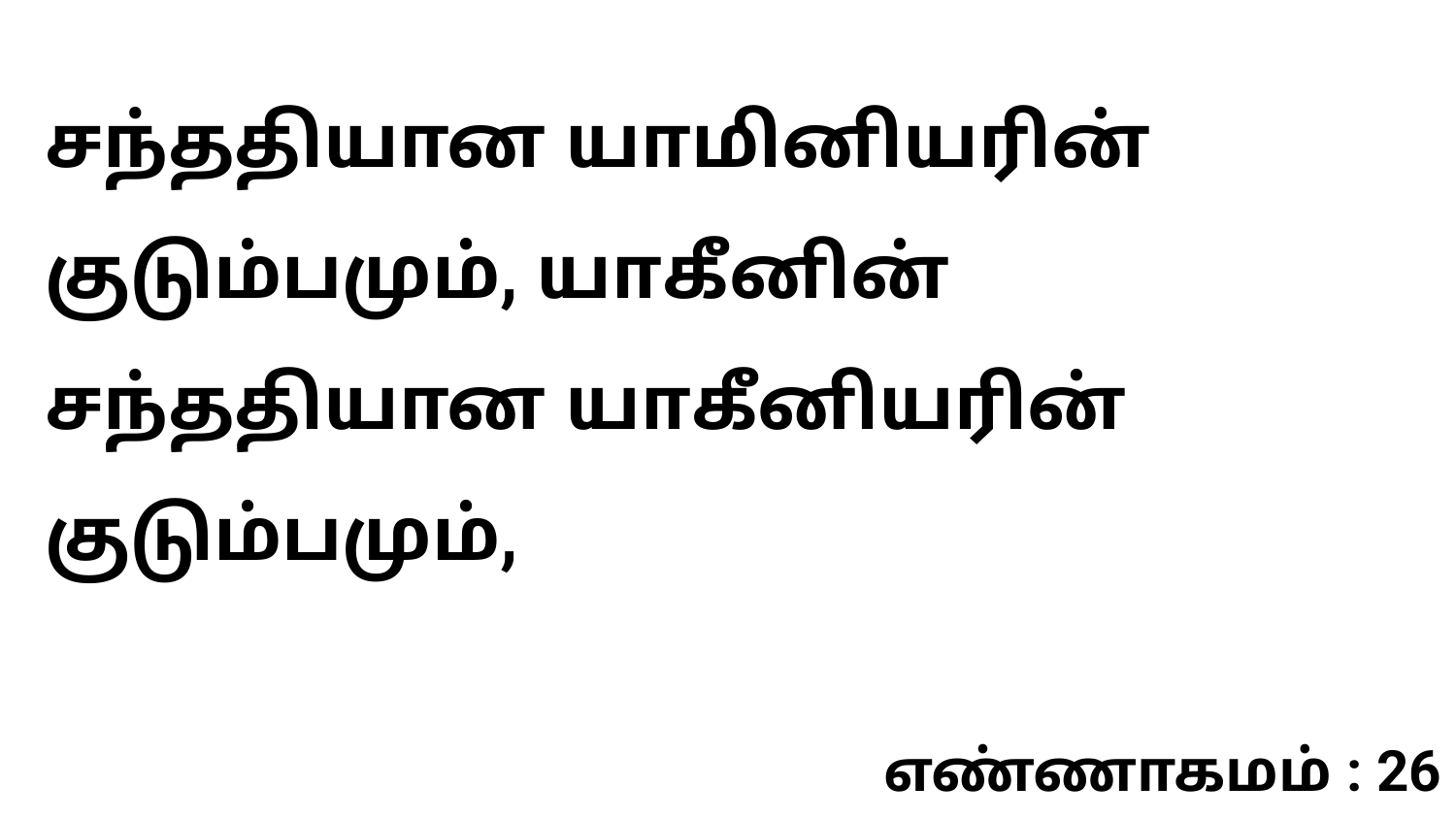

சந்ததியான யாமினியரின் குடும்பமும், யாகீனின் சந்ததியான யாகீனியரின் குடும்பமும்,
எண்ணாகமம் : 26